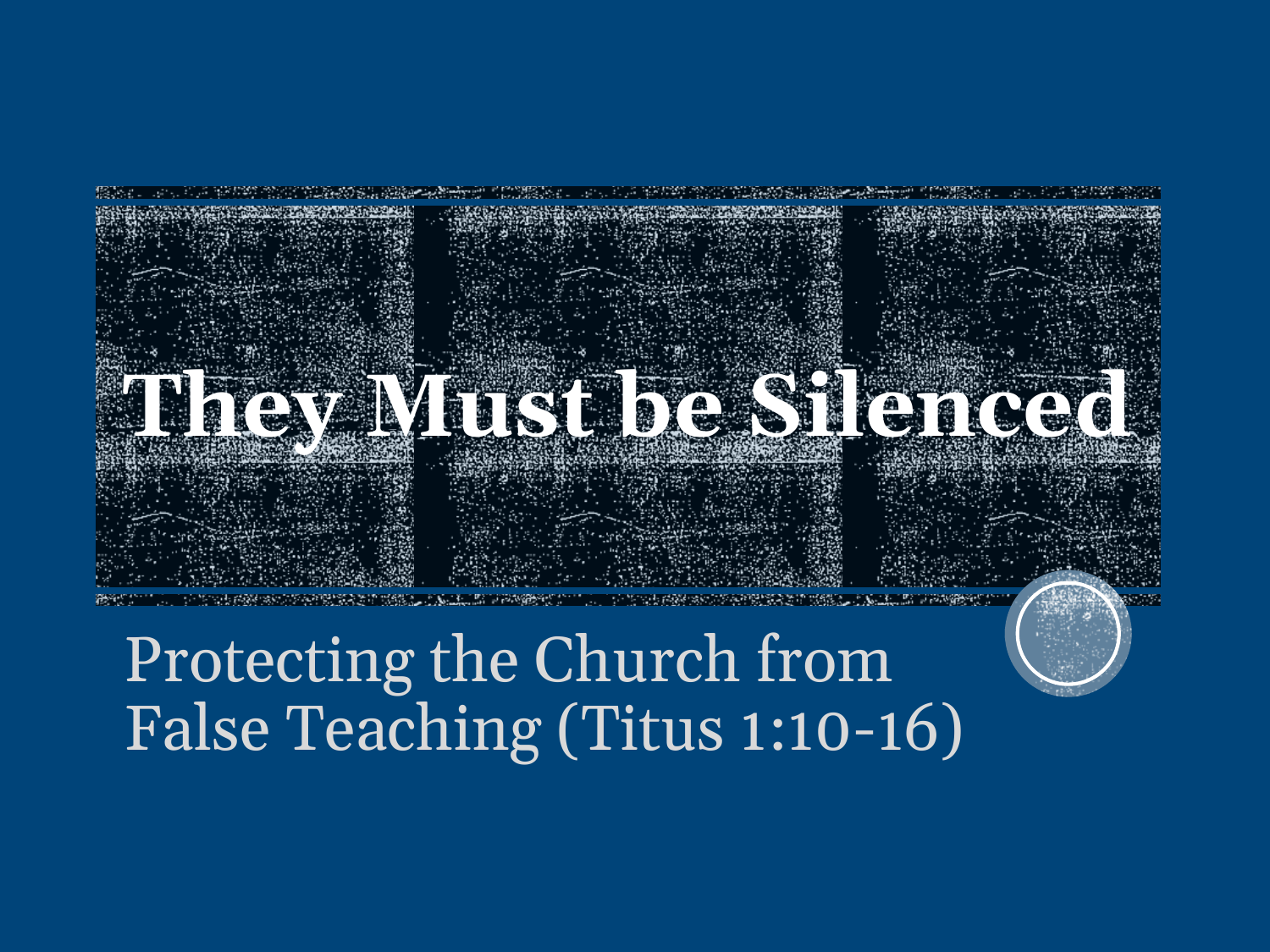

# They Must be Silenced
Protecting the Church from False Teaching (Titus 1:10-16)